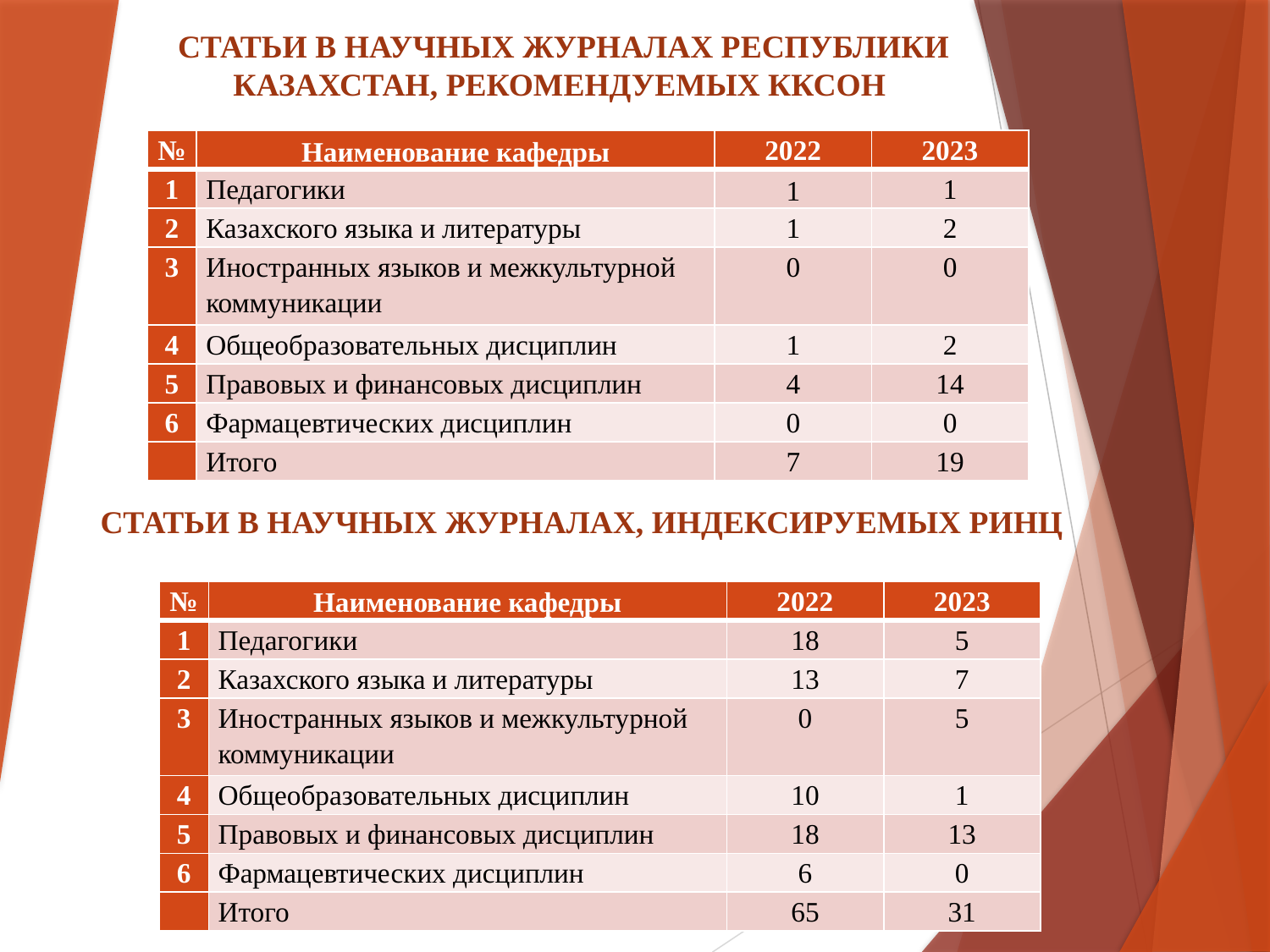

СТАТЬИ В НАУЧНЫХ ЖУРНАЛАХ РЕСПУБЛИКИ КАЗАХСТАН, РЕКОМЕНДУЕМЫХ ККСОН
| № | Наименование кафедры | 2022 | 2023 |
| --- | --- | --- | --- |
| 1 | Педагогики | 1 | 1 |
| 2 | Казахского языка и литературы | 1 | 2 |
| 3 | Иностранных языков и межкультурной коммуникации | 0 | 0 |
| 4 | Общеобразовательных дисциплин | 1 | 2 |
| 5 | Правовых и финансовых дисциплин | 4 | 14 |
| 6 | Фармацевтических дисциплин | 0 | 0 |
|  | Итого | 7 | 19 |
СТАТЬИ В НАУЧНЫХ ЖУРНАЛАХ, ИНДЕКСИРУЕМЫХ РИНЦ
| № | Наименование кафедры | 2022 | 2023 |
| --- | --- | --- | --- |
| 1 | Педагогики | 18 | 5 |
| 2 | Казахского языка и литературы | 13 | 7 |
| 3 | Иностранных языков и межкультурной коммуникации | 0 | 5 |
| 4 | Общеобразовательных дисциплин | 10 | 1 |
| 5 | Правовых и финансовых дисциплин | 18 | 13 |
| 6 | Фармацевтических дисциплин | 6 | 0 |
|  | Итого | 65 | 31 |